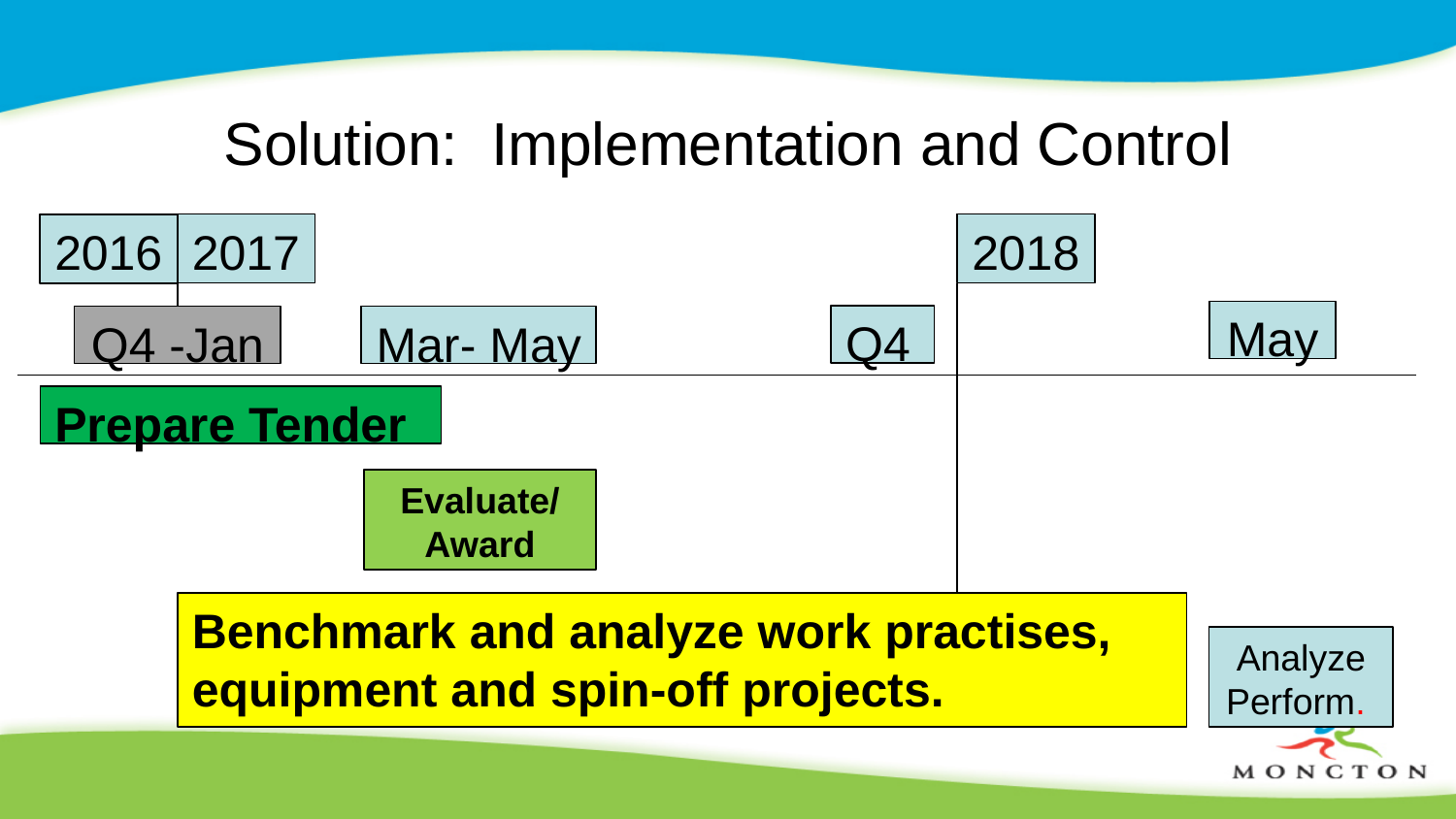

# Solution:  Implementation and Control
2017
2018
2016
May
Q4
Q4 -Jan
Mar- May
Prepare Tender
Evaluate/
Award
Benchmark and analyze work practises, equipment and spin-off projects.
Analyze Perform.